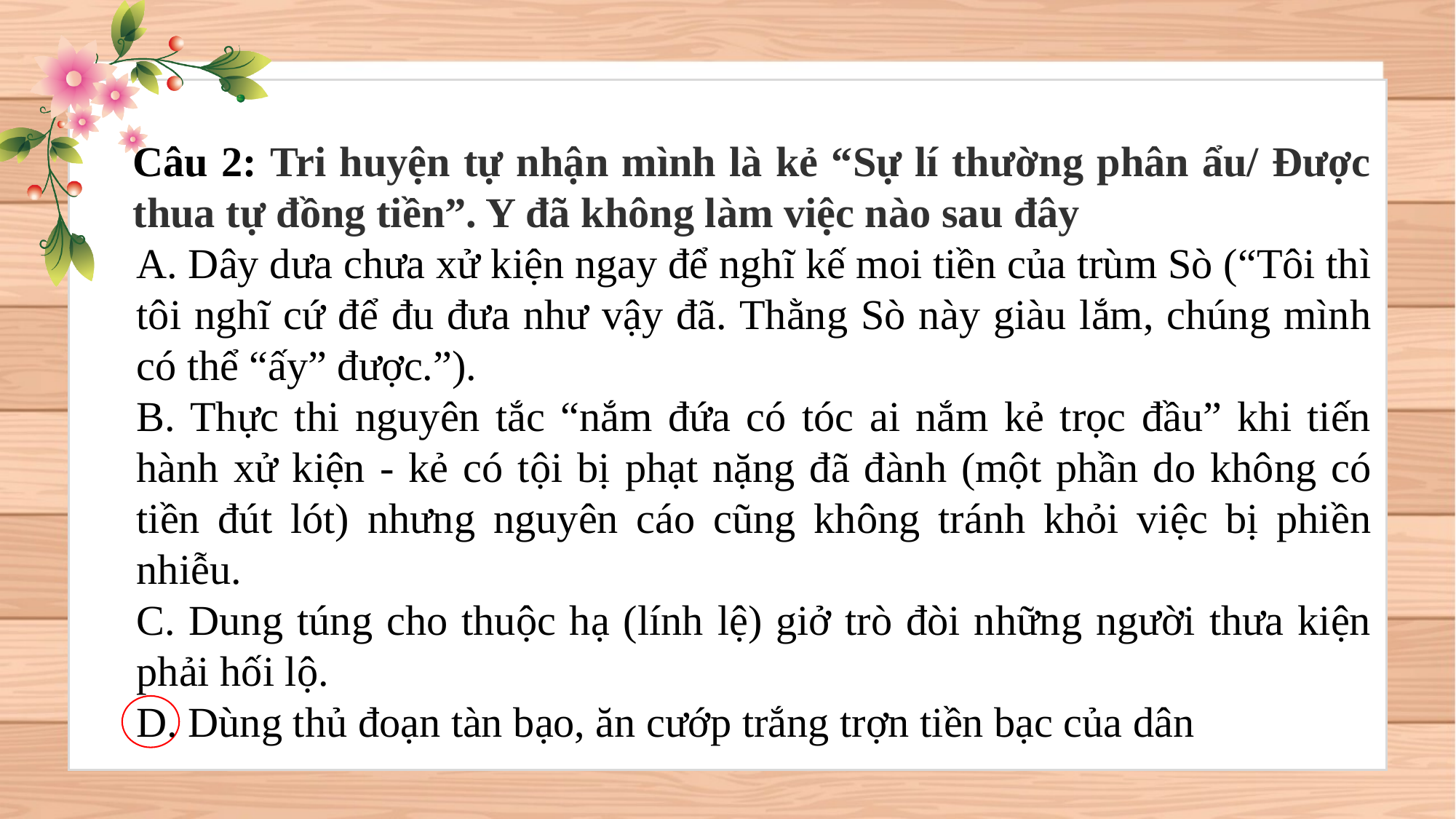

Câu 2: Tri huyện tự nhận mình là kẻ “Sự lí thường phân ẩu/ Được thua tự đồng tiền”. Y đã không làm việc nào sau đây
A. Dây dưa chưa xử kiện ngay để nghĩ kế moi tiền của trùm Sò (“Tôi thì tôi nghĩ cứ để đu đưa như vậy đã. Thằng Sò này giàu lắm, chúng mình có thể “ấy” được.”).
B. Thực thi nguyên tắc “nắm đứa có tóc ai nắm kẻ trọc đầu” khi tiến hành xử kiện - kẻ có tội bị phạt nặng đã đành (một phần do không có tiền đút lót) nhưng nguyên cáo cũng không tránh khỏi việc bị phiền nhiễu.
C. Dung túng cho thuộc hạ (lính lệ) giở trò đòi những người thưa kiện phải hối lộ.
D. Dùng thủ đoạn tàn bạo, ăn cướp trắng trợn tiền bạc của dân